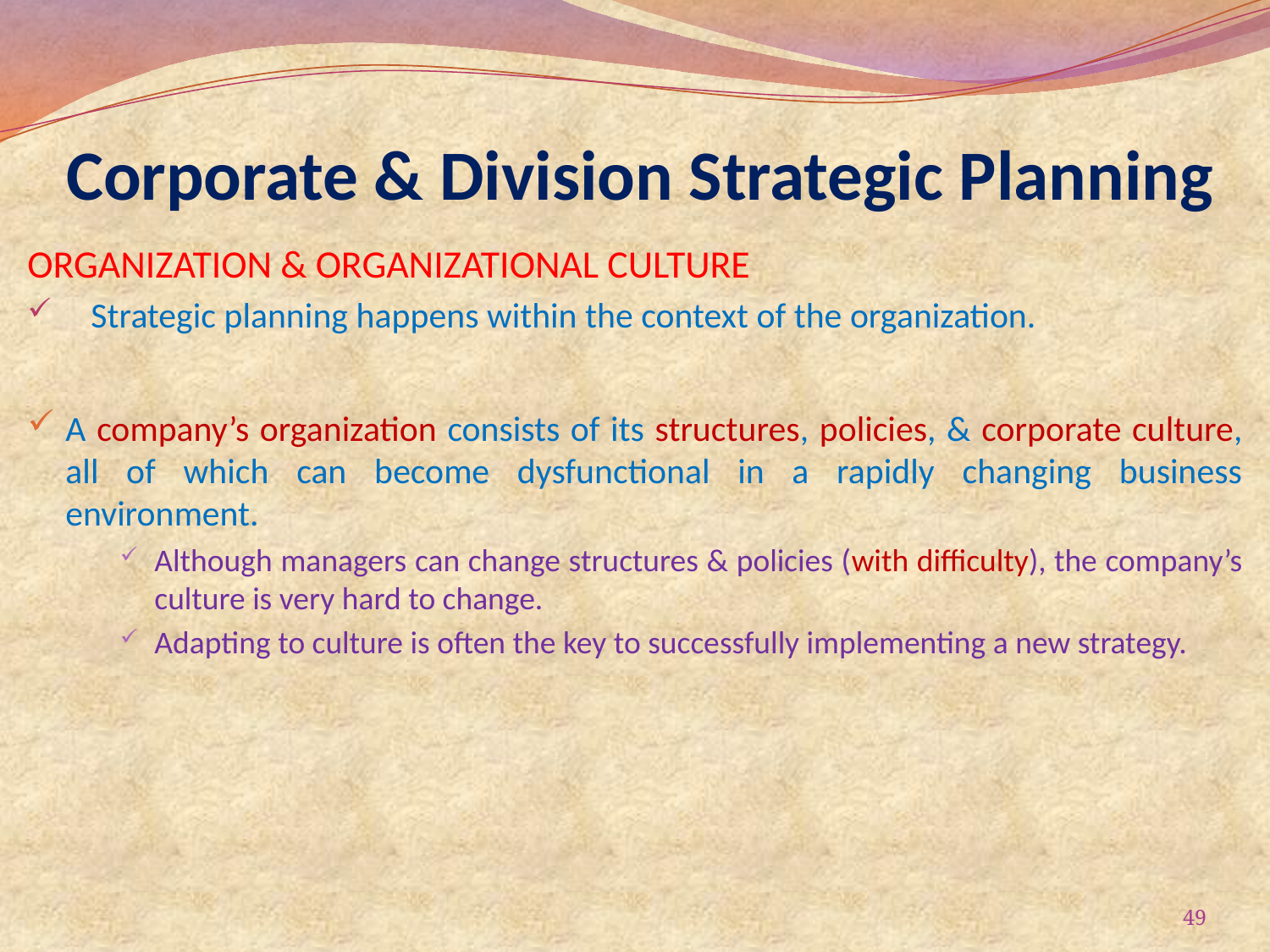

# Corporate & Division Strategic Planning
ORGANIZATION & ORGANIZATIONAL CULTURE
Strategic planning happens within the context of the organization.

A company’s organization consists of its structures, policies, & corporate culture, all of which can become dysfunctional in a rapidly changing business environment.
Although managers can change structures & policies (with difficulty), the company’s culture is very hard to change.
Adapting to culture is often the key to successfully implementing a new strategy.
49